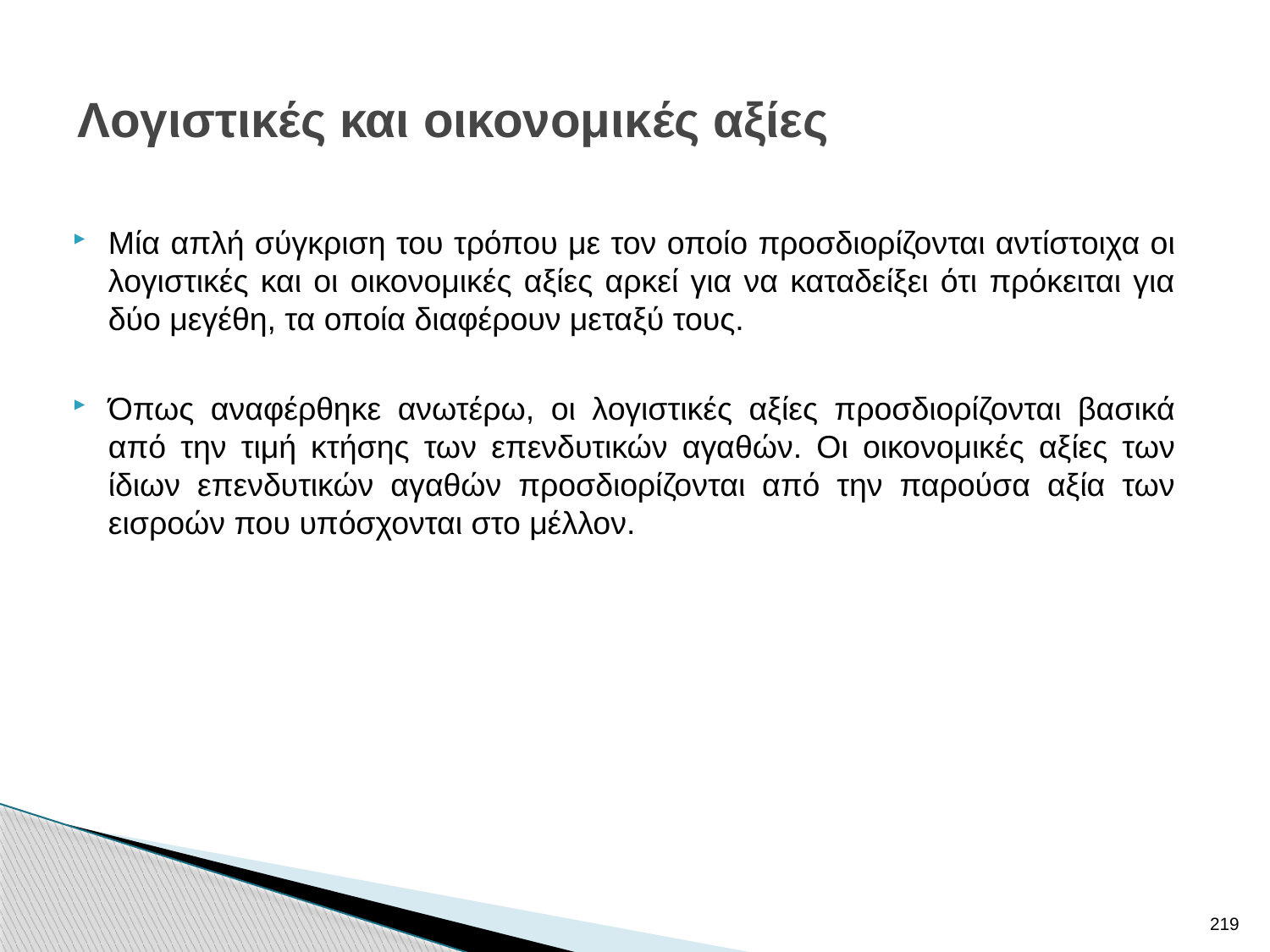

# Λογιστικές και οικονομικές αξίες
Μία απλή σύγκριση του τρόπου με τον οποίο προσδιορίζονται αντίστοιχα οι λογιστικές και οι οικονομικές αξίες αρκεί για να καταδείξει ότι πρόκειται για δύο μεγέθη, τα οποία διαφέρουν μεταξύ τους.

Όπως αναφέρθηκε ανωτέρω, οι λογιστικές αξίες προσδιορίζονται βασικά από την τιμή κτήσης των επενδυτικών αγαθών. Οι οικονομικές αξίες των ίδιων επενδυτικών αγαθών προσδιορίζονται από την παρούσα αξία των εισροών που υπόσχονται στο μέλλον.

219